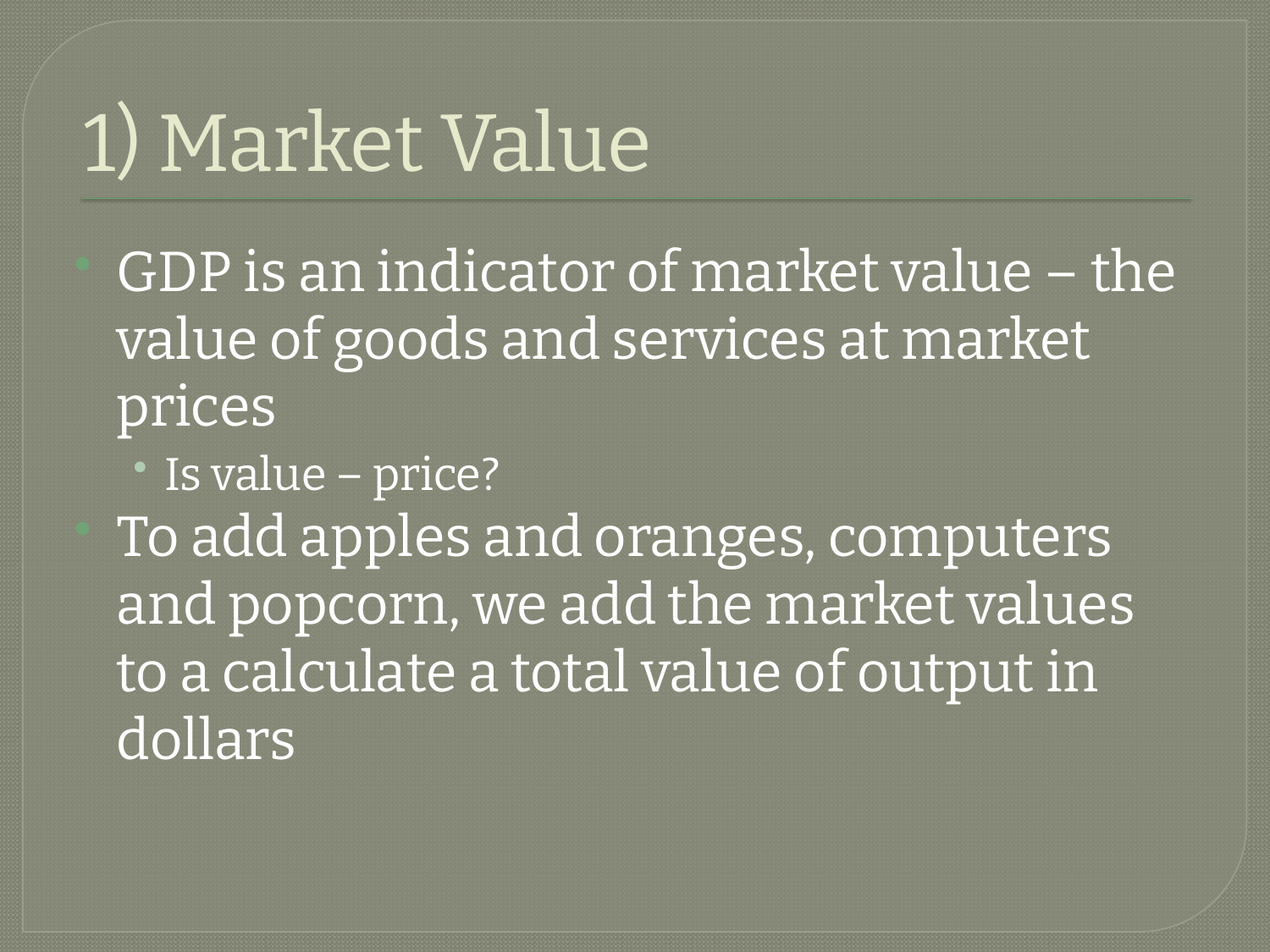

# 1) Market Value
GDP is an indicator of market value – the value of goods and services at market prices
Is value – price?
To add apples and oranges, computers and popcorn, we add the market values to a calculate a total value of output in dollars